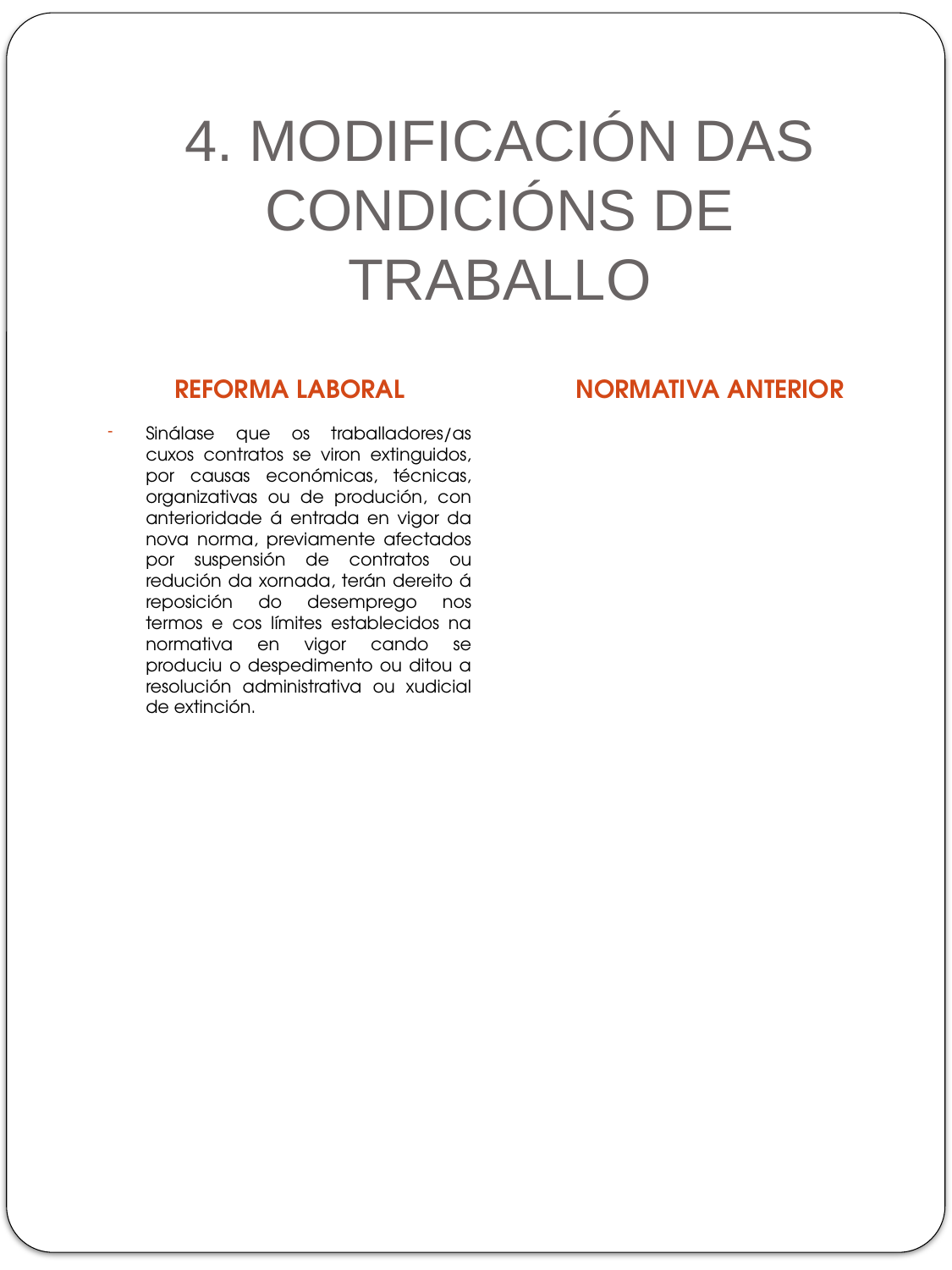

# 4. MODIFICACIÓN DAS CONDICIÓNS DE TRABALLO
REFORMA LABORAL
NORMATIVA ANTERIOR
Sinálase que os traballadores/as cuxos contratos se viron extinguidos, por causas económicas, técnicas, organizativas ou de produción, con anterioridade á entrada en vigor da nova norma, previamente afectados por suspensión de contratos ou redución da xornada, terán dereito á reposición do desemprego nos termos e cos límites establecidos na normativa en vigor cando se produciu o despedimento ou ditou a resolución administrativa ou xudicial de extinción.